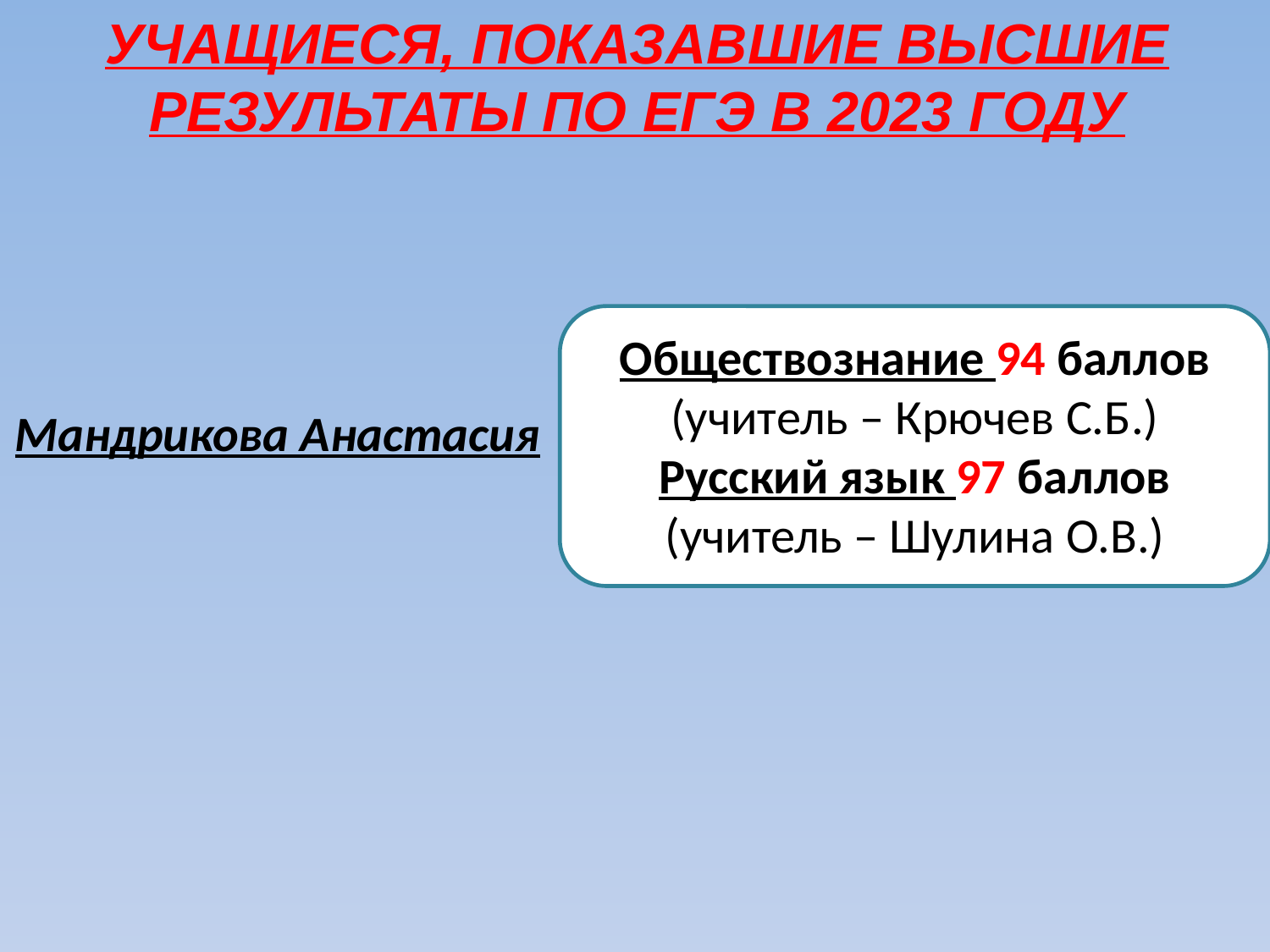

УЧАЩИЕСЯ, ПОКАЗАВШИЕ ВЫСШИЕ
РЕЗУЛЬТАТЫ ПО ЕГЭ В 2023 ГОДУ
Обществознание 94 баллов
(учитель – Крючев С.Б.)
Русский язык 97 баллов
(учитель – Шулина О.В.)

Мандрикова Анастасия